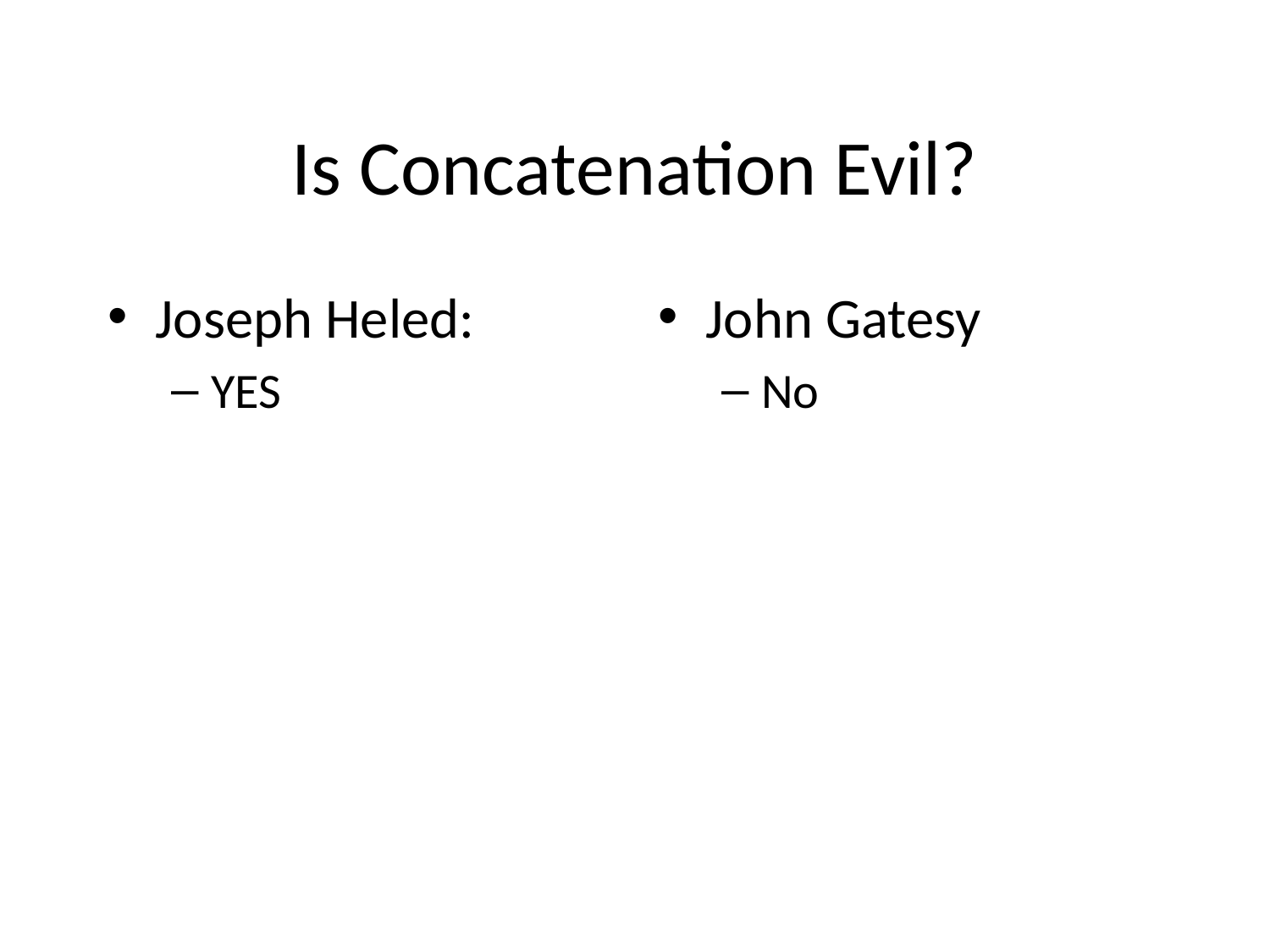

# Is Concatenation Evil?
Joseph Heled:
YES
John Gatesy
No